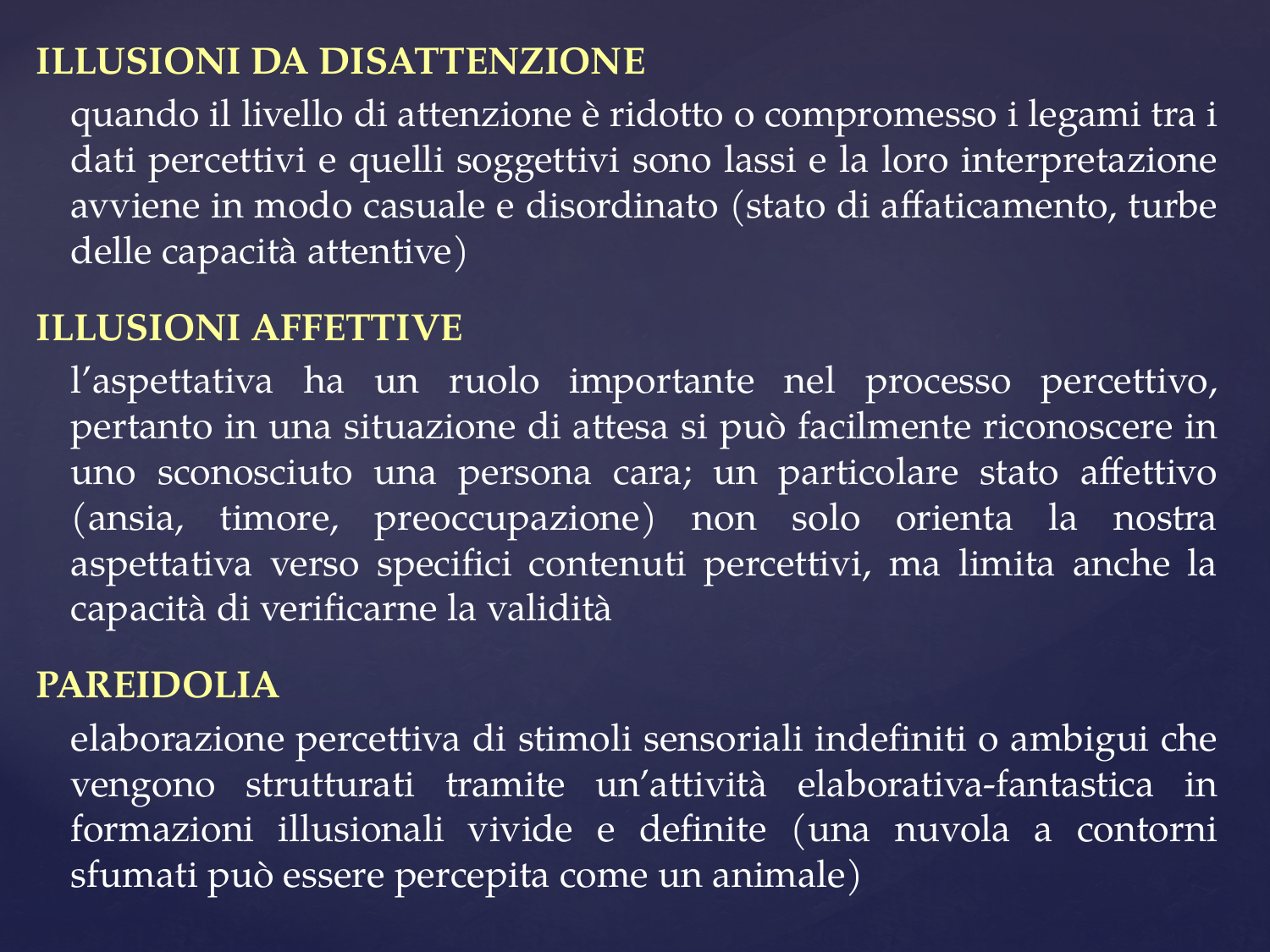

ILLUSIONI DA DISATTENZIONE
	quando il livello di attenzione è ridotto o compromesso i legami tra i dati percettivi e quelli soggettivi sono lassi e la loro interpretazione avviene in modo casuale e disordinato (stato di affaticamento, turbe delle capacità attentive)

ILLUSIONI AFFETTIVE
	l’aspettativa ha un ruolo importante nel processo percettivo, pertanto in una situazione di attesa si può facilmente riconoscere in uno sconosciuto una persona cara; un particolare stato affettivo (ansia, timore, preoccupazione) non solo orienta la nostra aspettativa verso specifici contenuti percettivi, ma limita anche la capacità di verificarne la validità

PAREIDOLIA
	elaborazione percettiva di stimoli sensoriali indefiniti o ambigui che vengono strutturati tramite un’attività elaborativa-fantastica in formazioni illusionali vivide e definite (una nuvola a contorni sfumati può essere percepita come un animale)